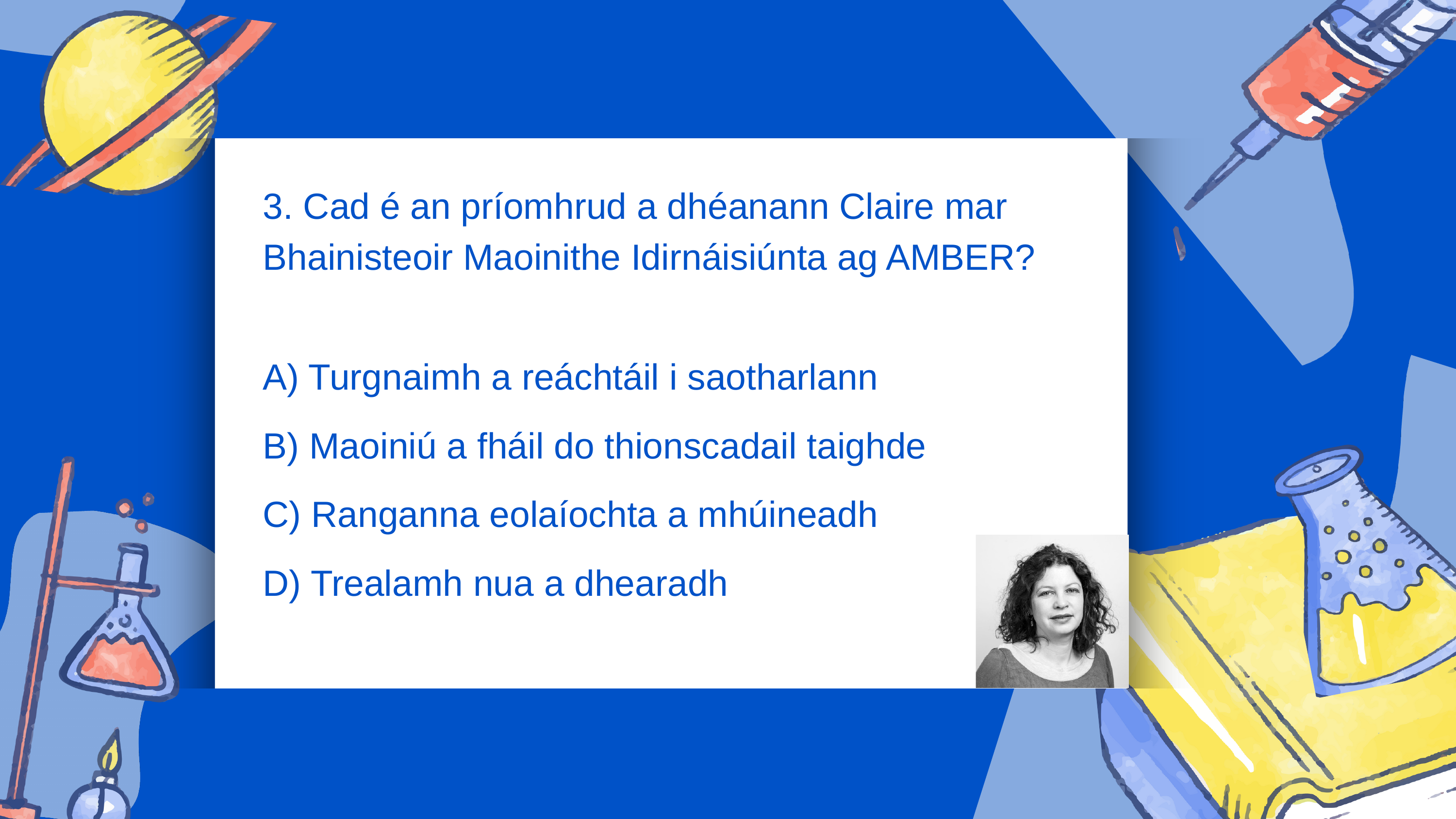

3. Cad é an príomhrud a dhéanann Claire mar Bhainisteoir Maoinithe Idirnáisiúnta ag AMBER?

A) Turgnaimh a reáchtáil i saotharlann
B) Maoiniú a fháil do thionscadail taighde
C) Ranganna eolaíochta a mhúineadh
D) Trealamh nua a dhearadh